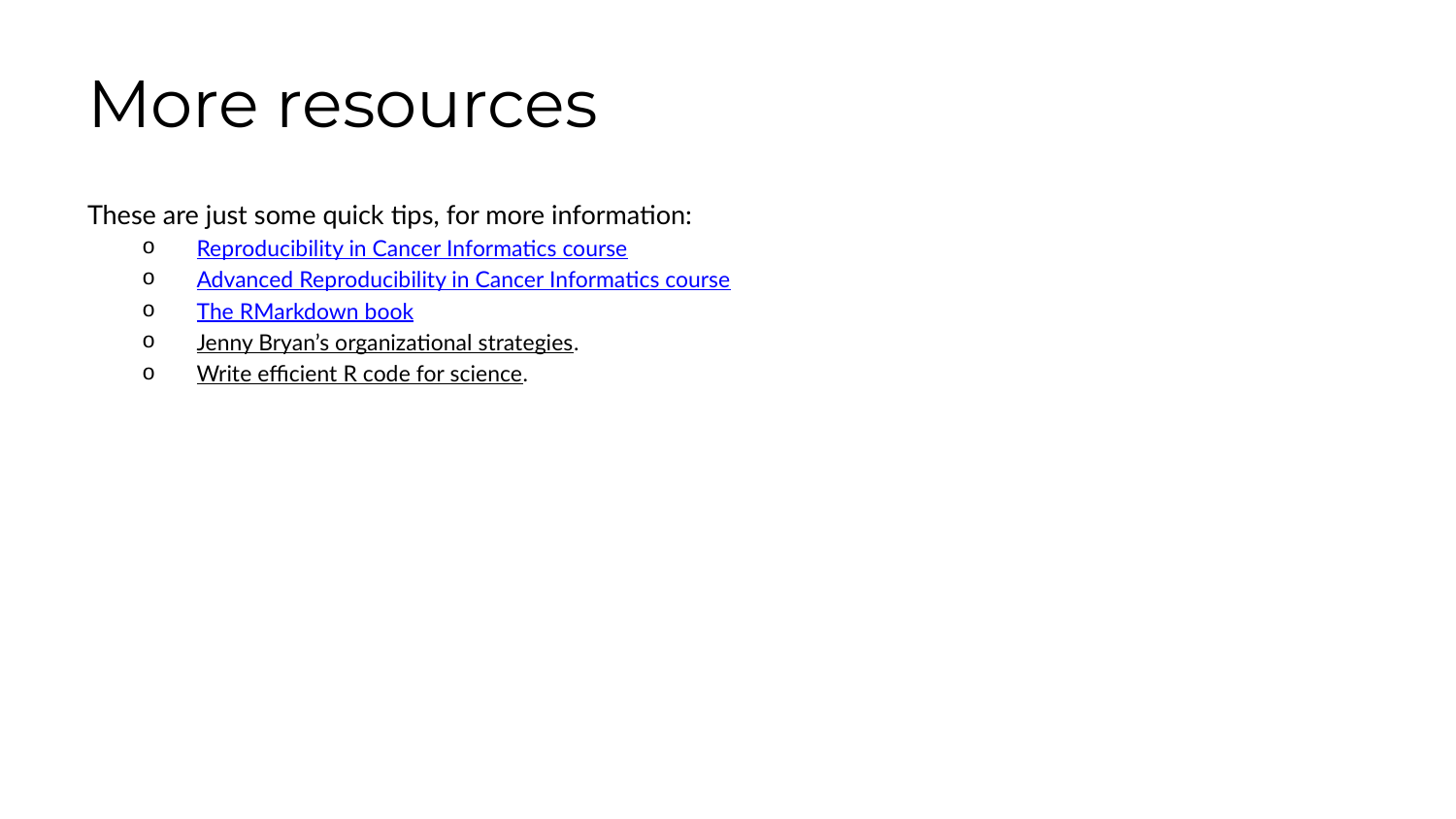

# More resources
These are just some quick tips, for more information:
Reproducibility in Cancer Informatics course
Advanced Reproducibility in Cancer Informatics course
The RMarkdown book
Jenny Bryan’s organizational strategies.
Write efficient R code for science.